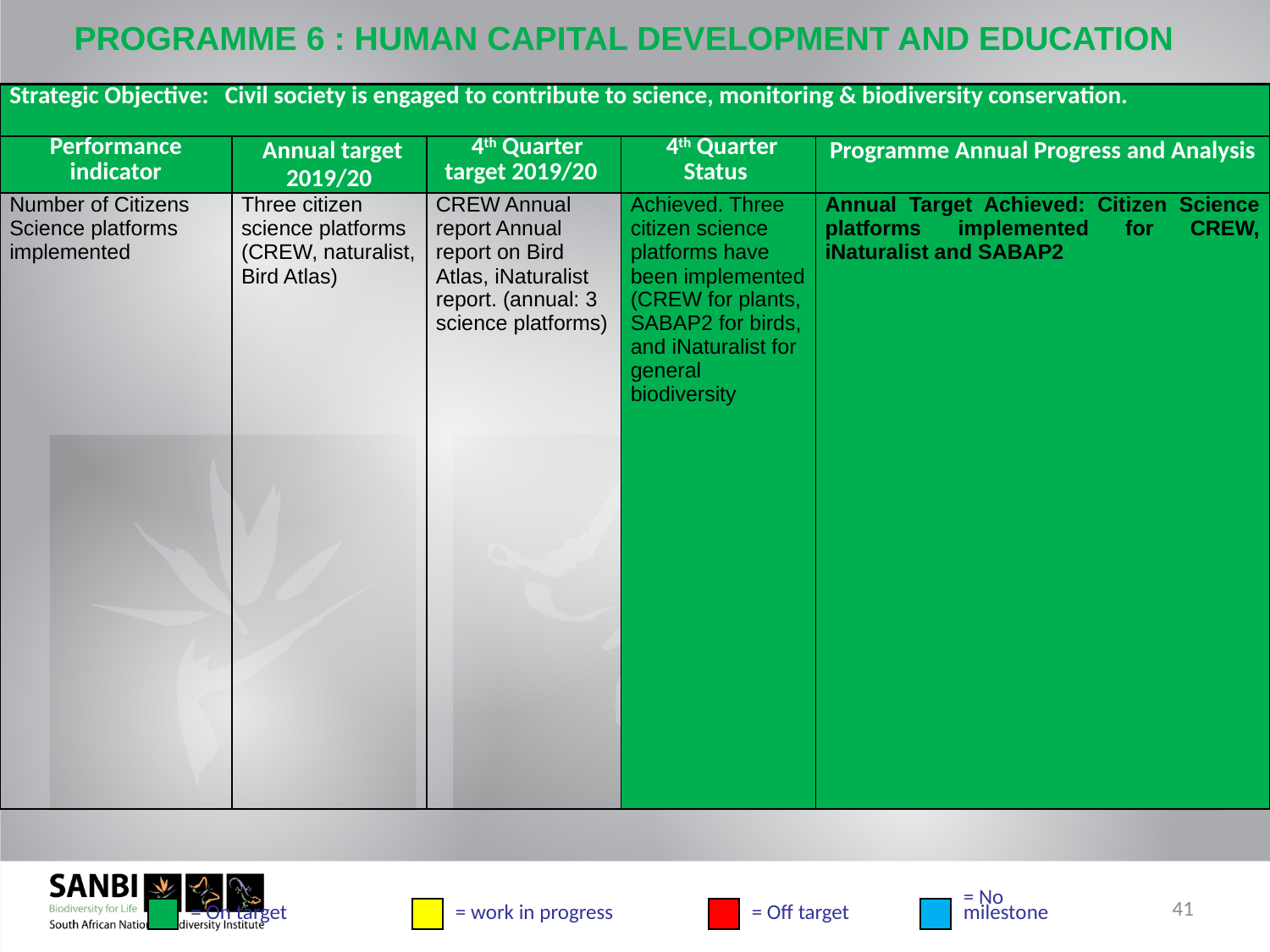

# PROGRAMME 6 : HUMAN CAPITAL DEVELOPMENT AND EDUCATION

| Strategic Objective: Civil society is engaged to contribute to science, monitoring & biodiversity conservation. |  |  |  |  |
| --- | --- | --- | --- | --- |
| Performance indicator | Annual target 2019/20 | 4th Quarter target 2019/20 | 4th Quarter Status | Programme Annual Progress and Analysis |
| Number of Citizens Science platforms implemented | Three citizen science platforms (CREW, naturalist, Bird Atlas) | CREW Annual report Annual report on Bird Atlas, iNaturalist report. (annual: 3 science platforms) | Achieved. Three citizen science platforms have been implemented (CREW for plants, SABAP2 for birds, and iNaturalist for general biodiversity | Annual Target Achieved: Citizen Science platforms implemented for CREW, iNaturalist and SABAP2 |
41
= On target
= work in progress
= Off target

= No
milestone